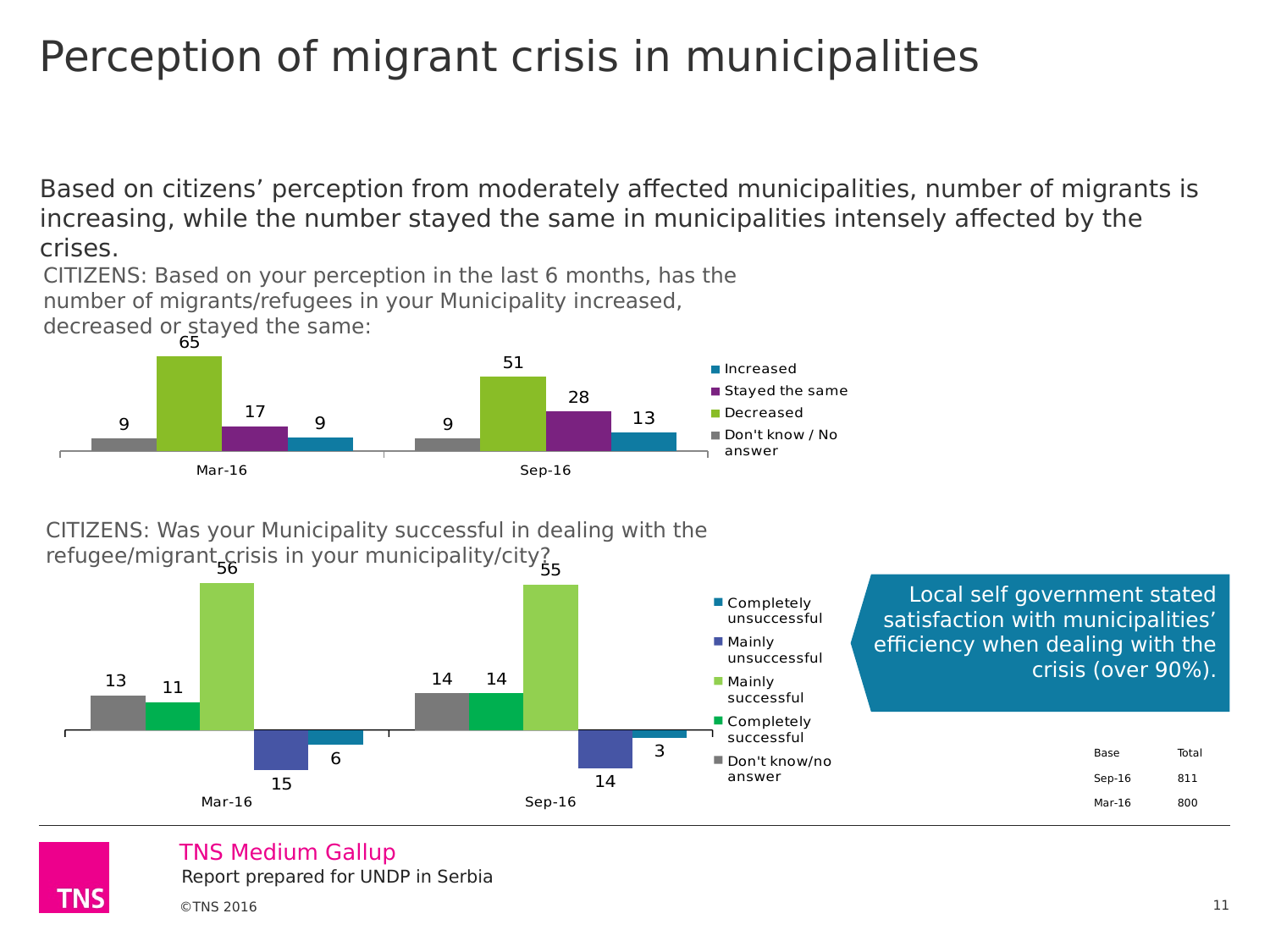

# Perception of migrant crisis in municipalities
Based on citizens’ perception from moderately affected municipalities, number of migrants is increasing, while the number stayed the same in municipalities intensely affected by the crises.
CITIZENS: Based on your perception in the last 6 months, has the number of migrants/refugees in your Municipality increased, decreased or stayed the same:

### Chart

| Category | Increased | Stayed the same | Decreased | Don't know / No answer |
|---|---|---|---|---|
| Sep-16 | 12.5933309833651 | 27.5346975636833 | 51.1976198731414 | 8.674351579810796 |
| Mar-16 | 9.45225941288906 | 17.196302805472257 | 65.0 | 8.535770162820103 |
CITIZENS: Was your Municipality successful in dealing with the refugee/migrant crisis in your municipality/city?

### Chart

| Category | Completely unsuccessful | Mainly unsuccessful | Mainly successful | Completely successful | Don't know/no answer |
|---|---|---|---|---|---|
| Sep-16 | -2.97555457721625 | -14.3767079838941 | 54.952747352889176 | 13.810135825072585 | 13.884854260928536 |
| Mar-16 | -5.59195610304187 | -15.1870203010546 | 55.60099002619568 | 10.533268888582587 | 13.08676468112499 |
Local self government stated satisfaction with municipalities’ efficiency when dealing with the crisis (over 90%).
| Base | Total |
| --- | --- |
| Sep-16 | 811 |
| Mar-16 | 800 |
11